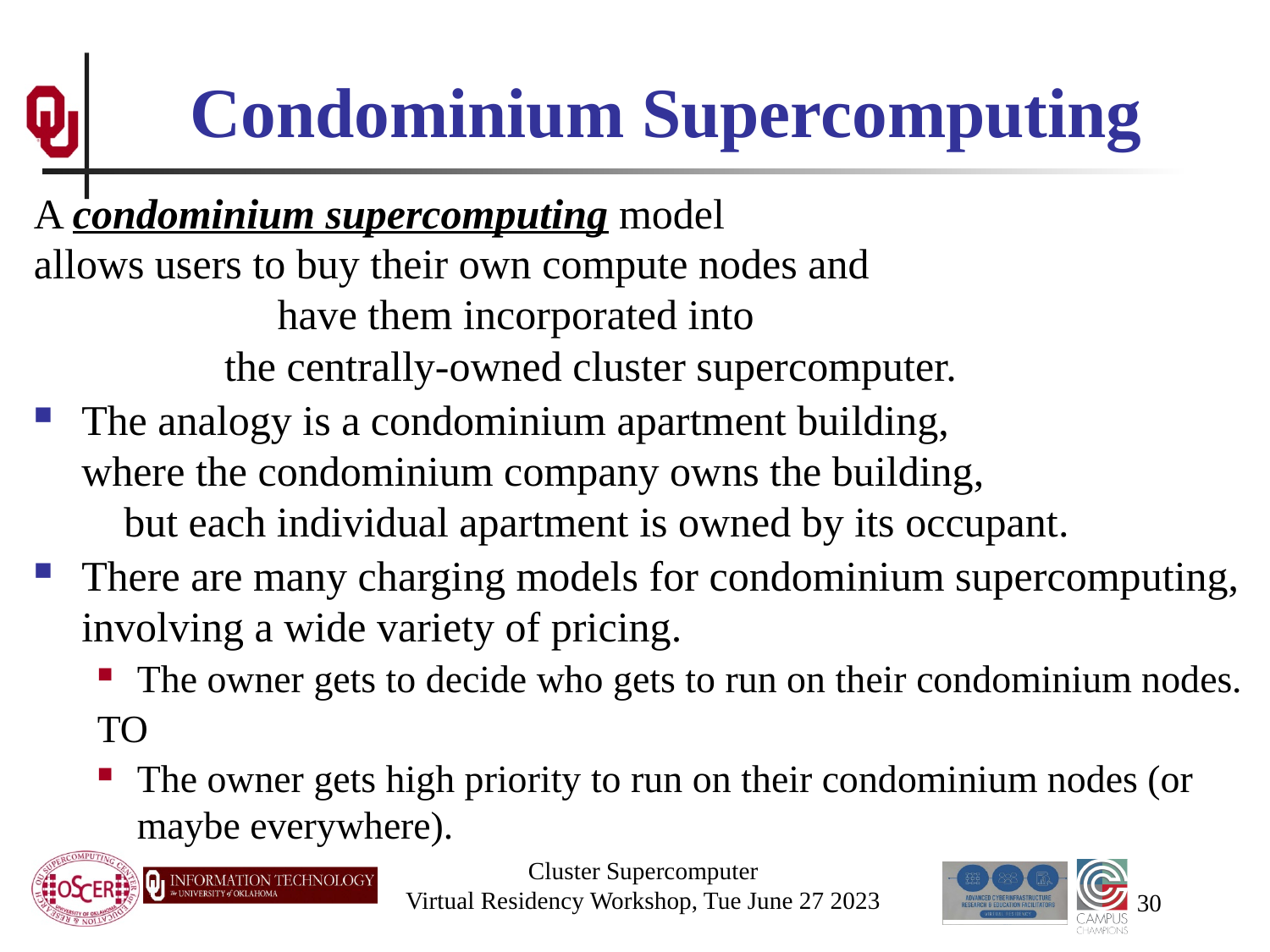

# Condominium Supercomputing
A condominium supercomputing model                                             allows users to buy their own compute nodes and                                                           have them incorporated into                                                                 the centrally-owned cluster supercomputer.
The analogy is a condominium apartment building,                   where the condominium company owns the building,                             but each individual apartment is owned by its occupant.
There are many charging models for condominium supercomputing, involving a wide variety of pricing.
The owner gets to decide who gets to run on their condominium nodes.
TO
The owner gets high priority to run on their condominium nodes (or maybe everywhere).
Cluster Supercomputer
Virtual Residency Workshop, Tue June 27 2023
30